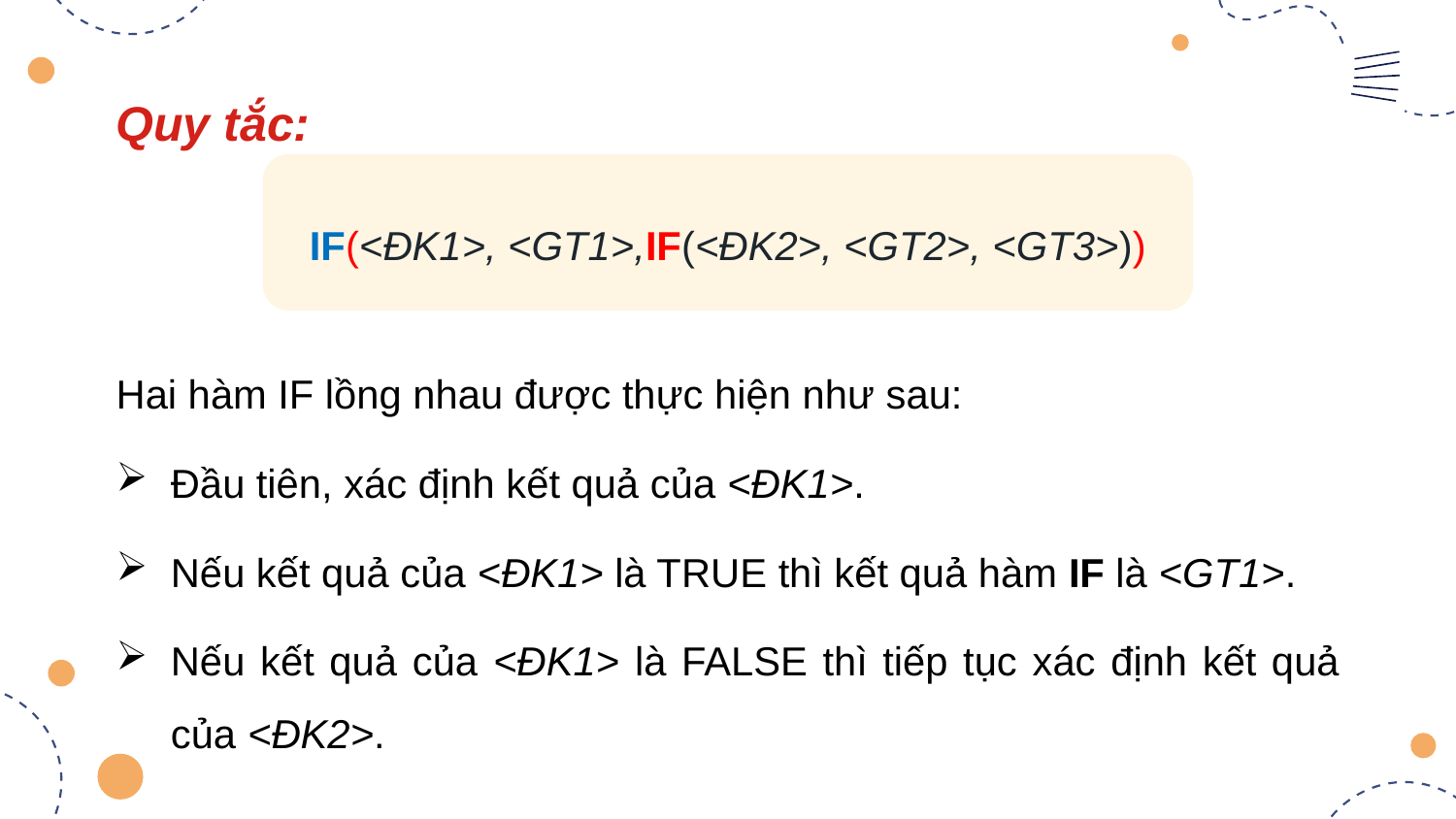

Quy tắc:

Hai hàm IF lồng nhau được thực hiện như sau:
Đầu tiên, xác định kết quả của <ĐK1>.
Nếu kết quả của <ĐK1> là TRUE thì kết quả hàm IF là <GT1>.
Nếu kết quả của <ĐK1> là FALSE thì tiếp tục xác định kết quả của <ĐK2>.
IF(<ĐK1>, <GT1>,IF(<ĐK2>, <GT2>, <GT3>))